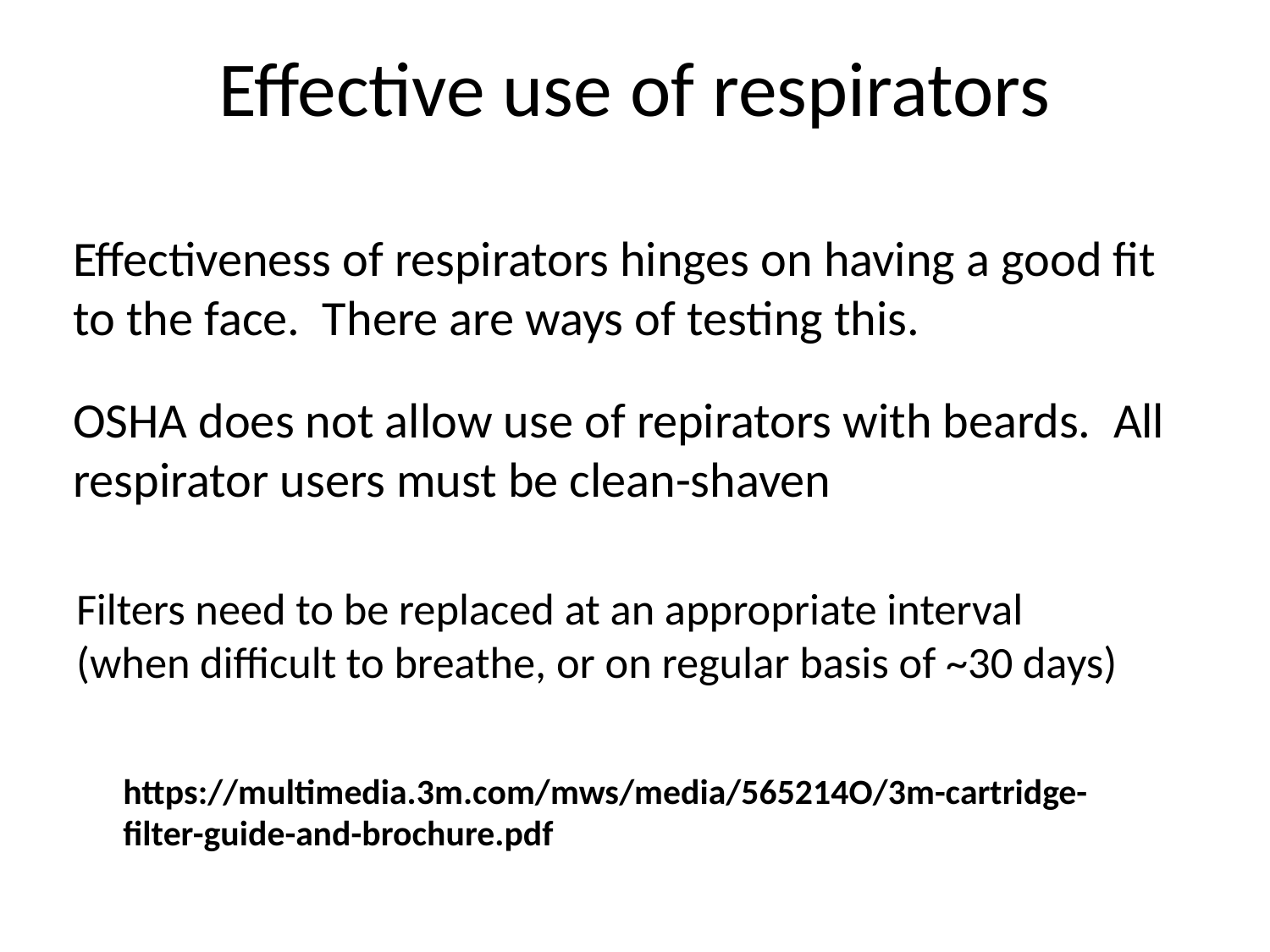

# Effective use of respirators
Effectiveness of respirators hinges on having a good fit to the face.  There are ways of testing this.
OSHA does not allow use of repirators with beards.  All respirator users must be clean-shaven
Filters need to be replaced at an appropriate interval
(when difficult to breathe, or on regular basis of ~30 days)
https://multimedia.3m.com/mws/media/565214O/3m-cartridge-filter-guide-and-brochure.pdf